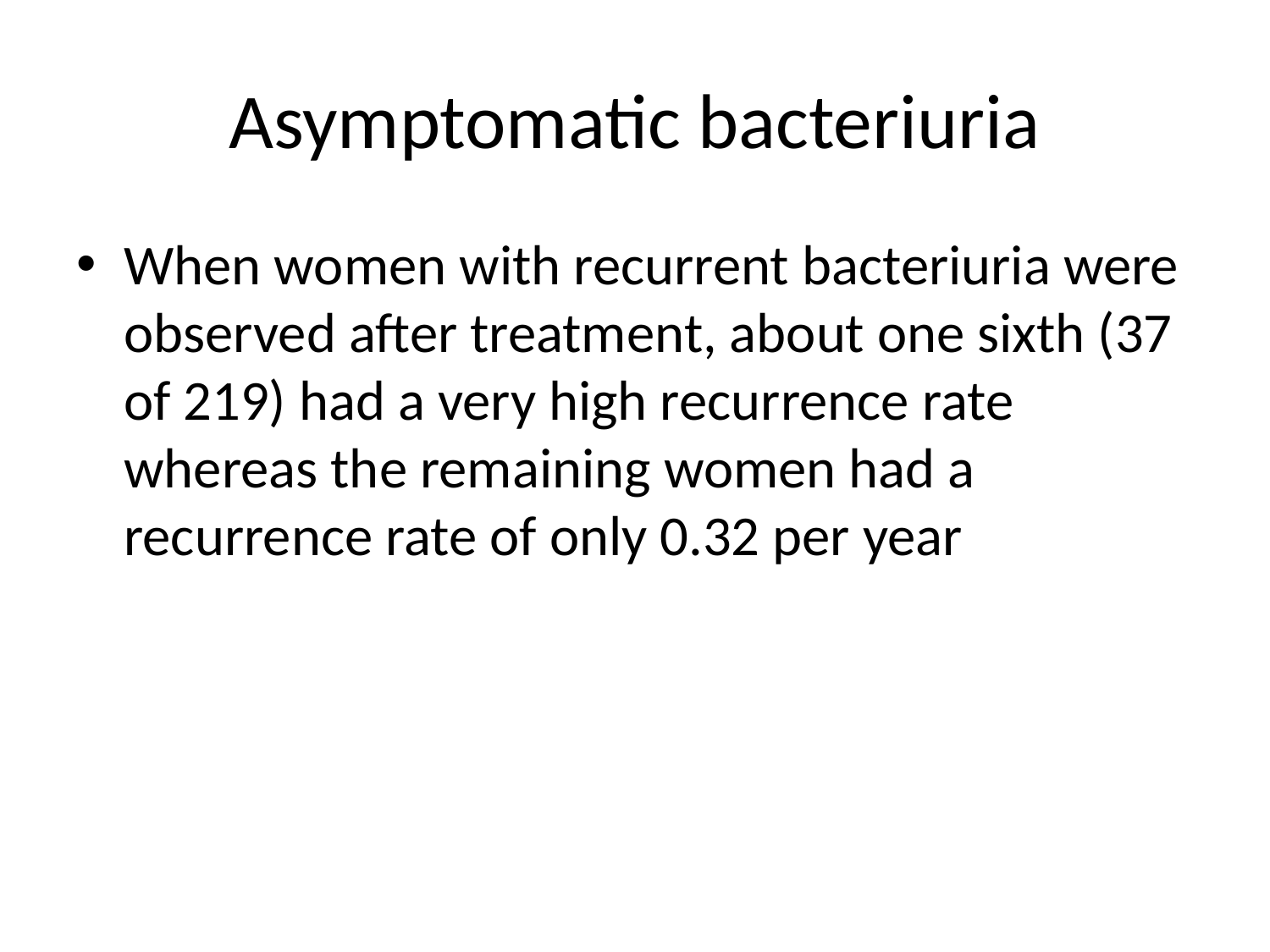

# Asymptomatic bacteriuria
When women with recurrent bacteriuria were observed after treatment, about one sixth (37 of 219) had a very high recurrence rate whereas the remaining women had a recurrence rate of only 0.32 per year